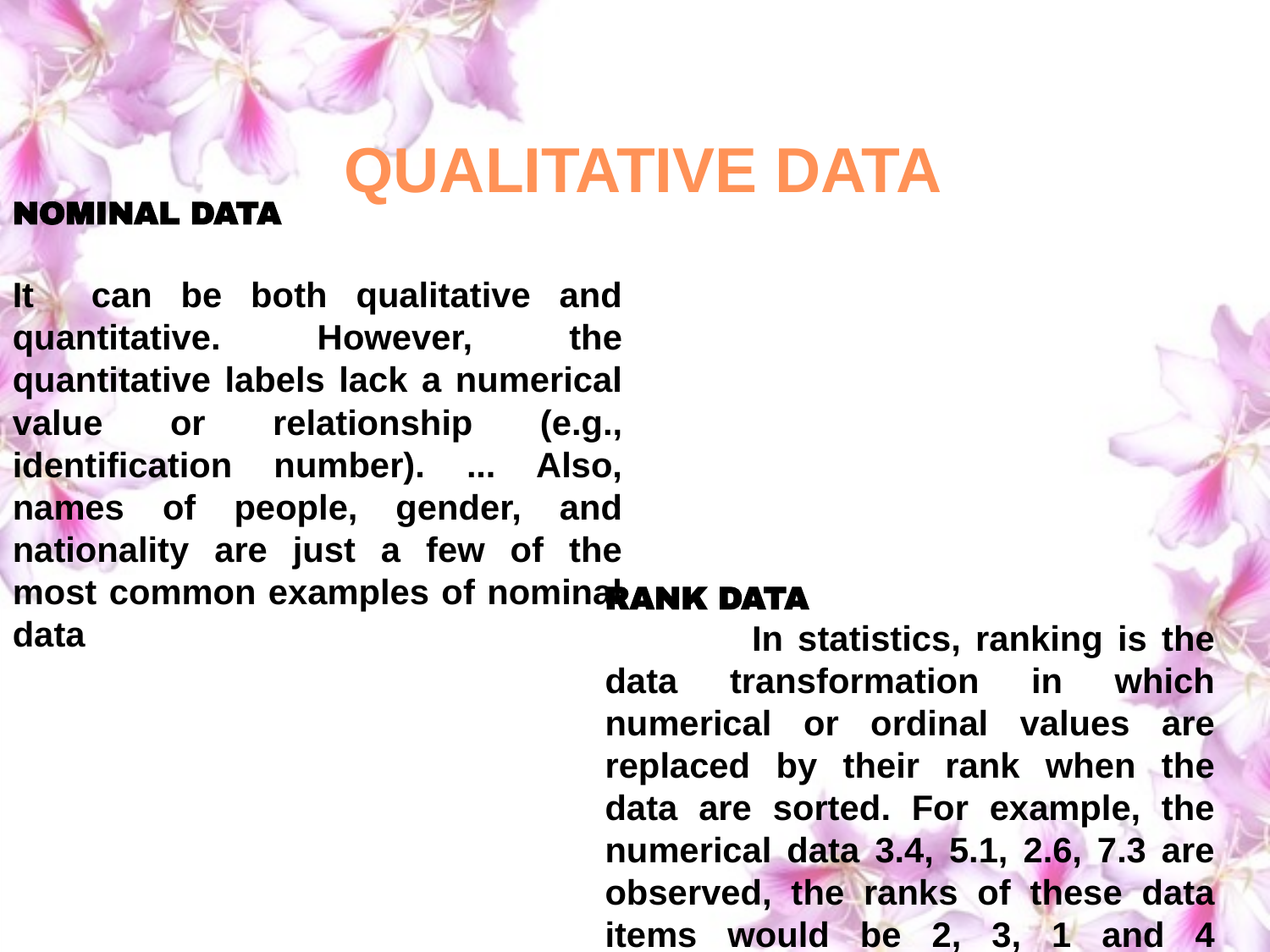

# QUALITATIVE DATA

NOMINAL DATA

It  can be both qualitative and quantitative. However, the quantitative labels lack a numerical value or relationship (e.g., identification number). ... Also, names of people, gender, and nationality are just a few of the most common examples of nominal data
RANK DATA
          In statistics, ranking is the data transformation in which numerical or ordinal values are replaced by their rank when the data are sorted. For example, the numerical data 3.4, 5.1, 2.6, 7.3 are observed, the ranks of these data items would be 2, 3, 1 and 4 respectively.